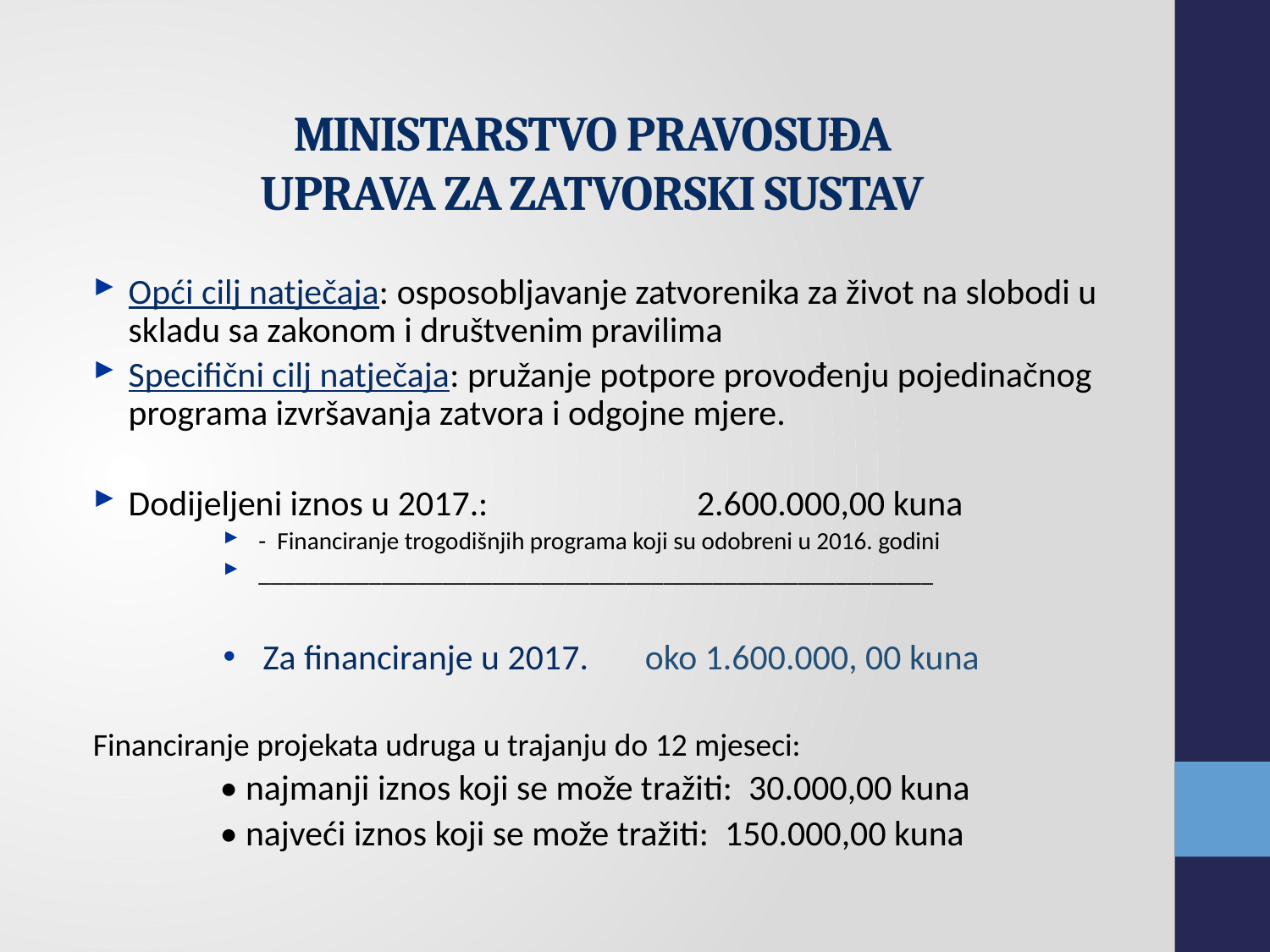

# Ministarstvo pravosuđa Uprava za zatvorski sustav

Opći cilj natječaja: osposobljavanje zatvorenika za život na slobodi u skladu sa zakonom i društvenim pravilima
Specifični cilj natječaja: pružanje potpore provođenju pojedinačnog programa izvršavanja zatvora i odgojne mjere.

Dodijeljeni iznos u 2017.:                          2.600.000,00 kuna
-  Financiranje trogodišnjih programa koji su odobreni u 2016. godini
_______________________________________________________

Za financiranje u 2017.       oko 1.600.000, 00 kuna

Financiranje projekata udruga u trajanju do 12 mjeseci:
	• najmanji iznos koji se može tražiti:  30.000,00 kuna
	• najveći iznos koji se može tražiti:  150.000,00 kuna